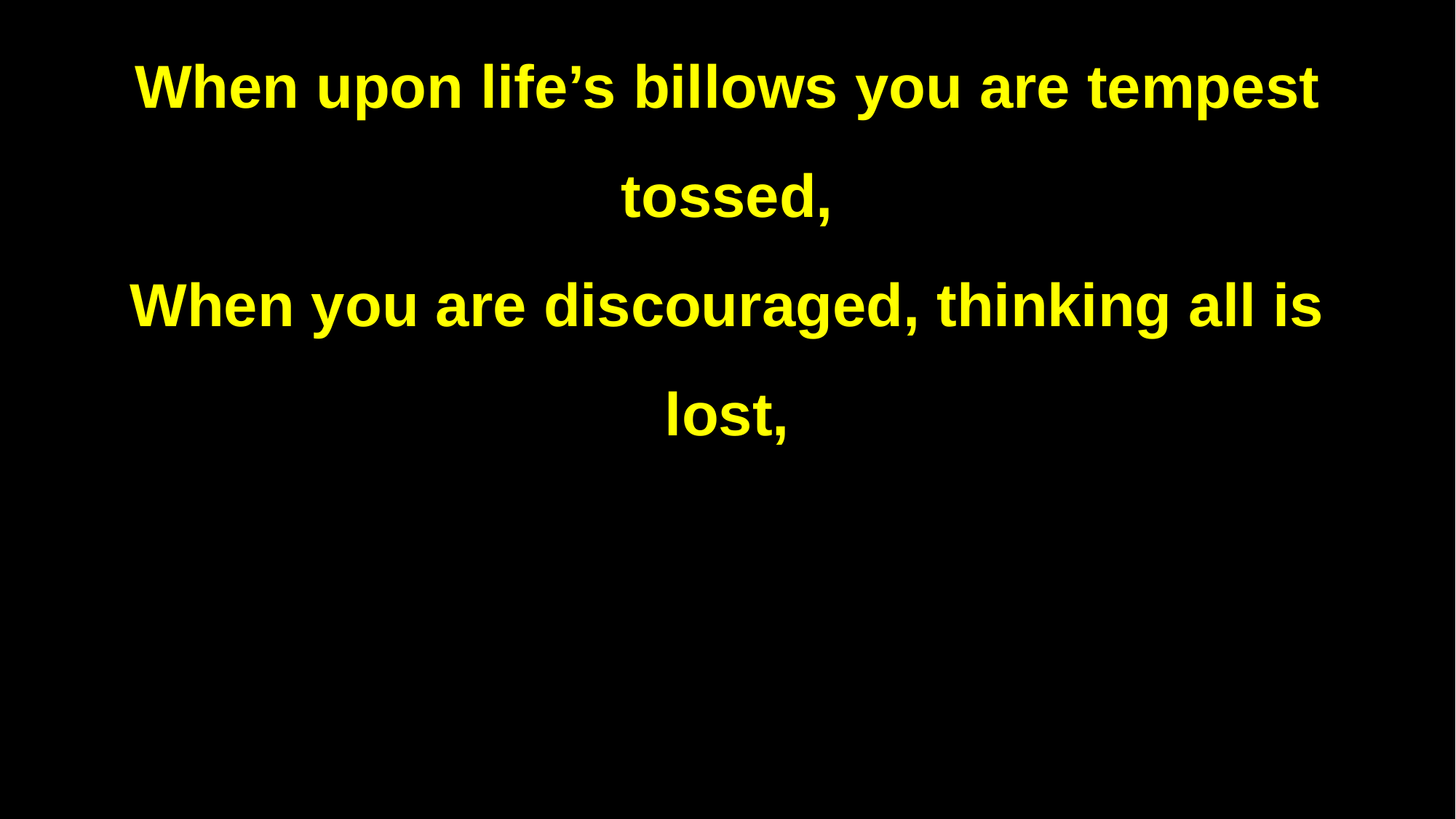

When upon life’s billows you are tempest tossed,
When you are discouraged, thinking all is lost,